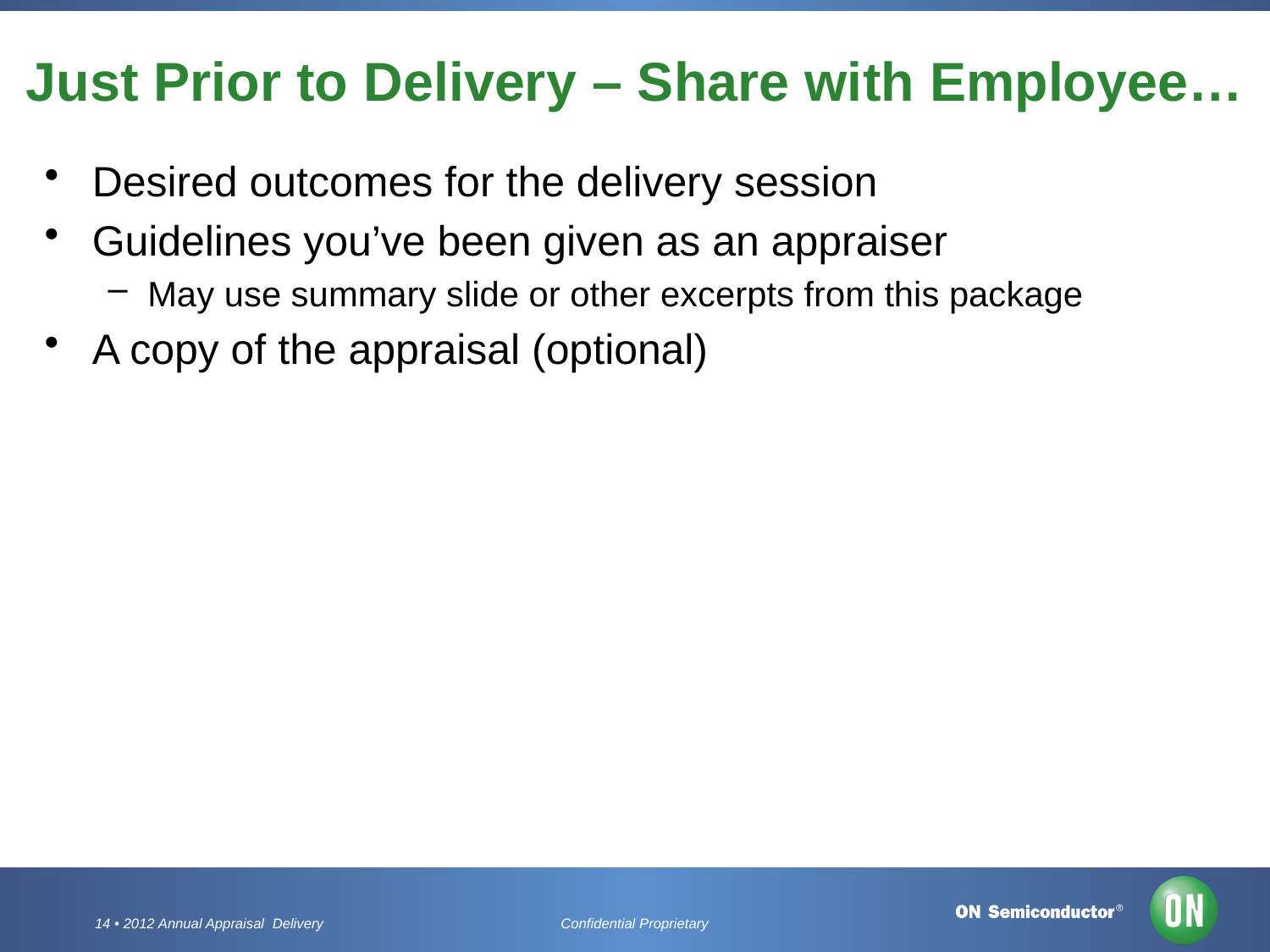

# Just Prior to Delivery – Share with Employee…
Desired outcomes for the delivery session
Guidelines you’ve been given as an appraiser
May use summary slide or other excerpts from this package
A copy of the appraisal (optional)